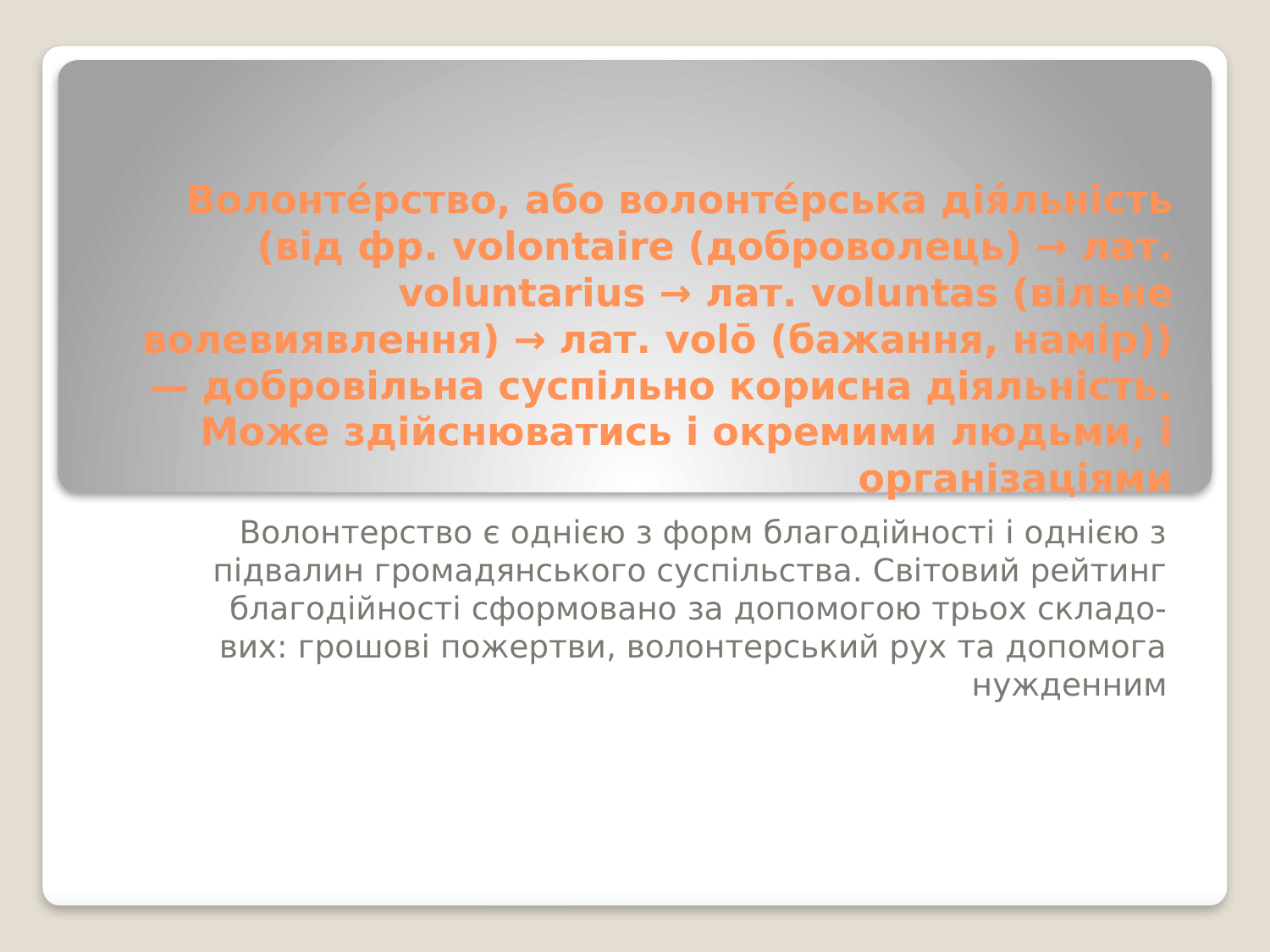

# Волонте́рство, або волонте́рська дія́льність (від фр. volontaire (доброволець) → лат. voluntarius → лат. voluntas (вільне волевиявлення) → лат. volō (бажання, намір)) — добровільна суспільно корисна діяльність. Може здійснюватись і окремими людьми, і організаціями
Волонтерство є однією з форм благодійності і однією з підвалин громадянського суспільства. Світовий рейтинг благодійності сформовано за допомогою трьох складо-
вих: грошові пожертви, волонтерський рух та допомога нужденним